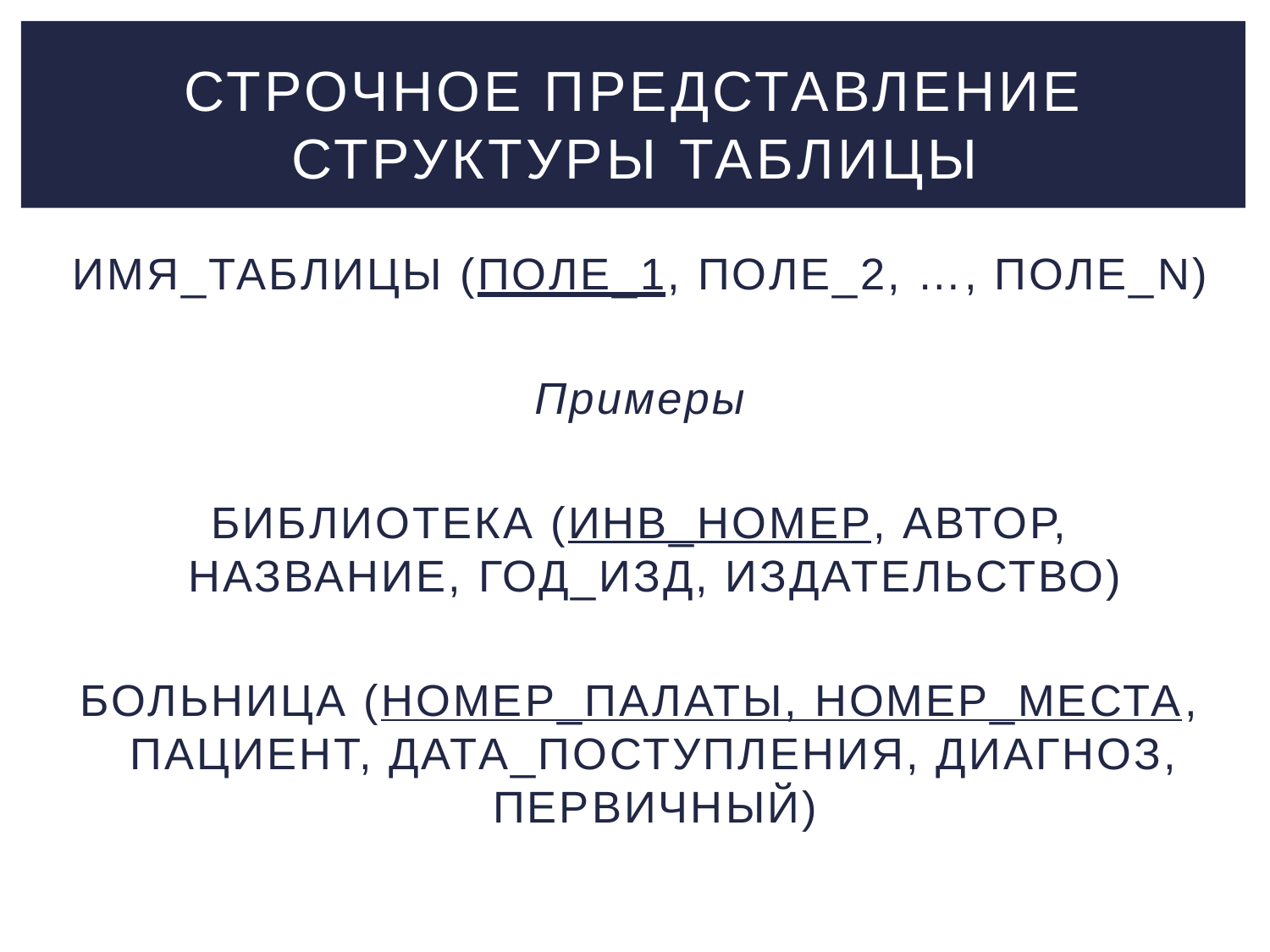

# Строчное представление структуры таблицы
ИМЯ_ТАБЛИЦЫ (ПОЛЕ_1, ПОЛЕ_2, …, ПОЛЕ_N)

Примеры

БИБЛИОТЕКА (ИНВ_НОМЕР, АВТОР, НАЗВАНИЕ, ГОД_ИЗД, ИЗДАТЕЛЬСТВО)

БОЛЬНИЦА (НОМЕР_ПАЛАТЫ, НОМЕР_МЕСТА, ПАЦИЕНТ, ДАТА_ПОСТУПЛЕНИЯ, ДИАГНОЗ, ПЕРВИЧНЫЙ)